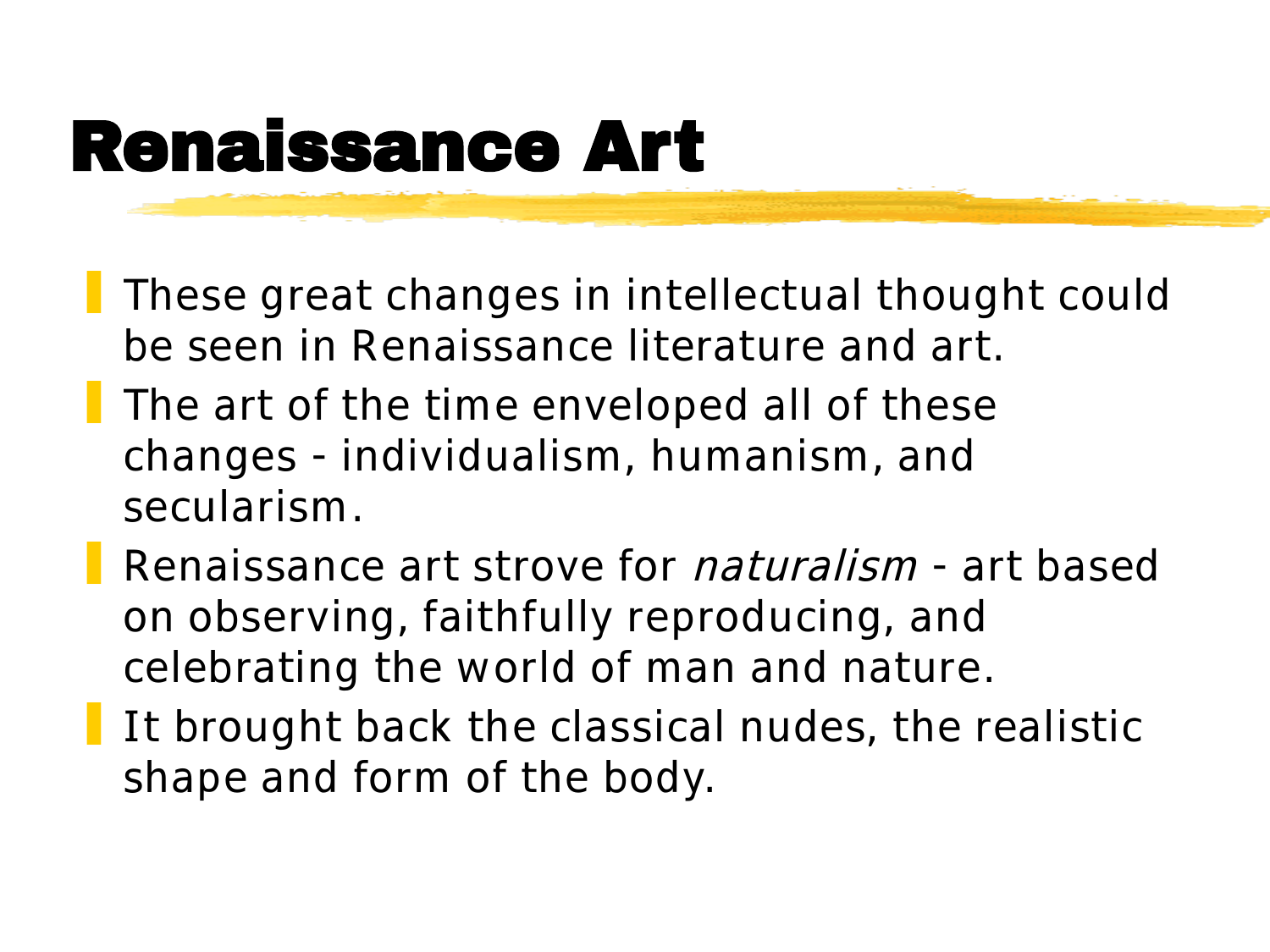

# Renaissance Art
These great changes in intellectual thought could be seen in Renaissance literature and art.
The art of the time enveloped all of these changes - individualism, humanism, and secularism.
Renaissance art strove for naturalism - art based on observing, faithfully reproducing, and celebrating the world of man and nature.
It brought back the classical nudes, the realistic shape and form of the body.